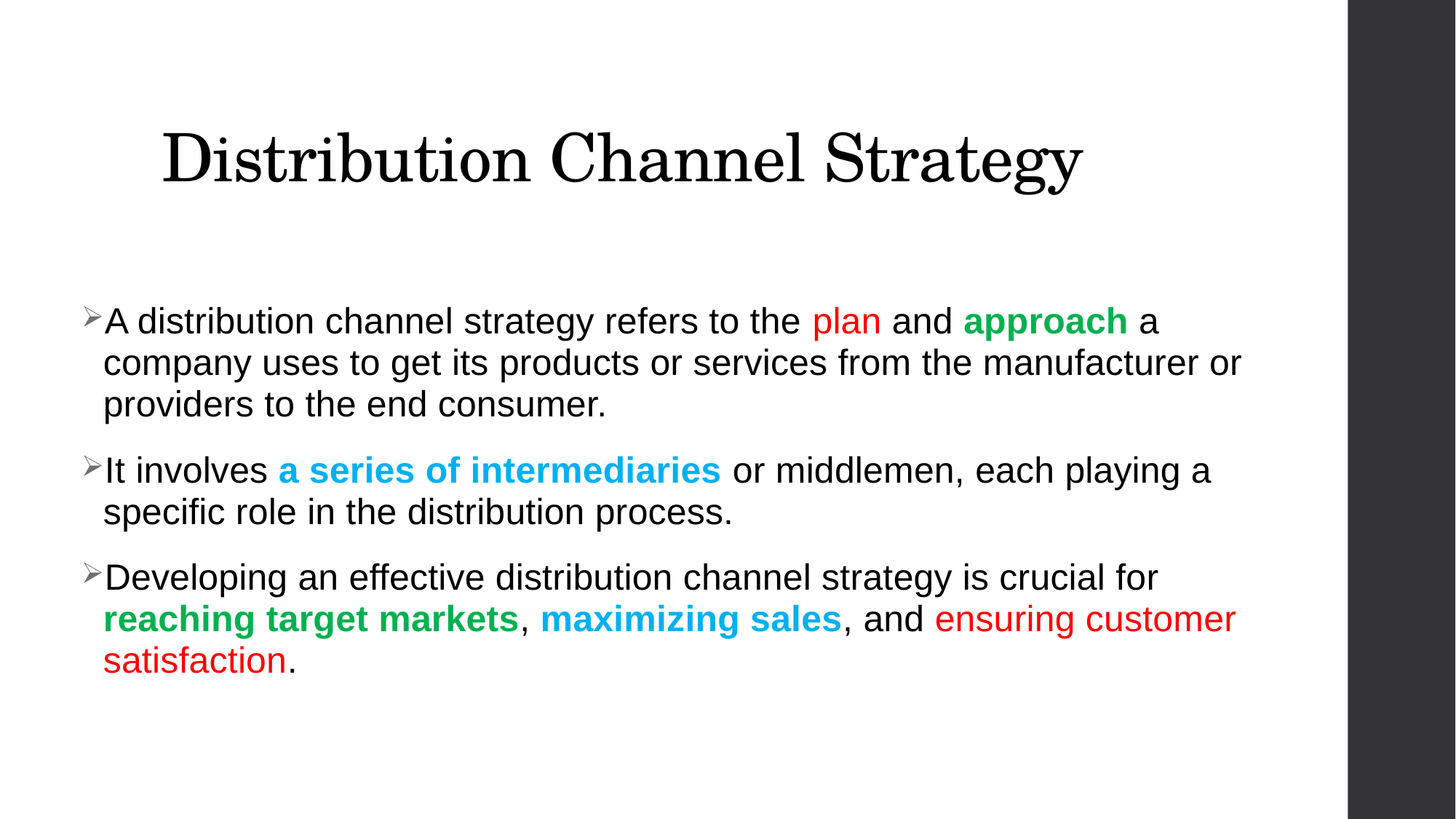

# Distribution Channel Strategy
A distribution channel strategy refers to the plan and approach a company uses to get its products or services from the manufacturer or providers to the end consumer.
It involves a series of intermediaries or middlemen, each playing a specific role in the distribution process.
Developing an effective distribution channel strategy is crucial for reaching target markets, maximizing sales, and ensuring customer satisfaction.